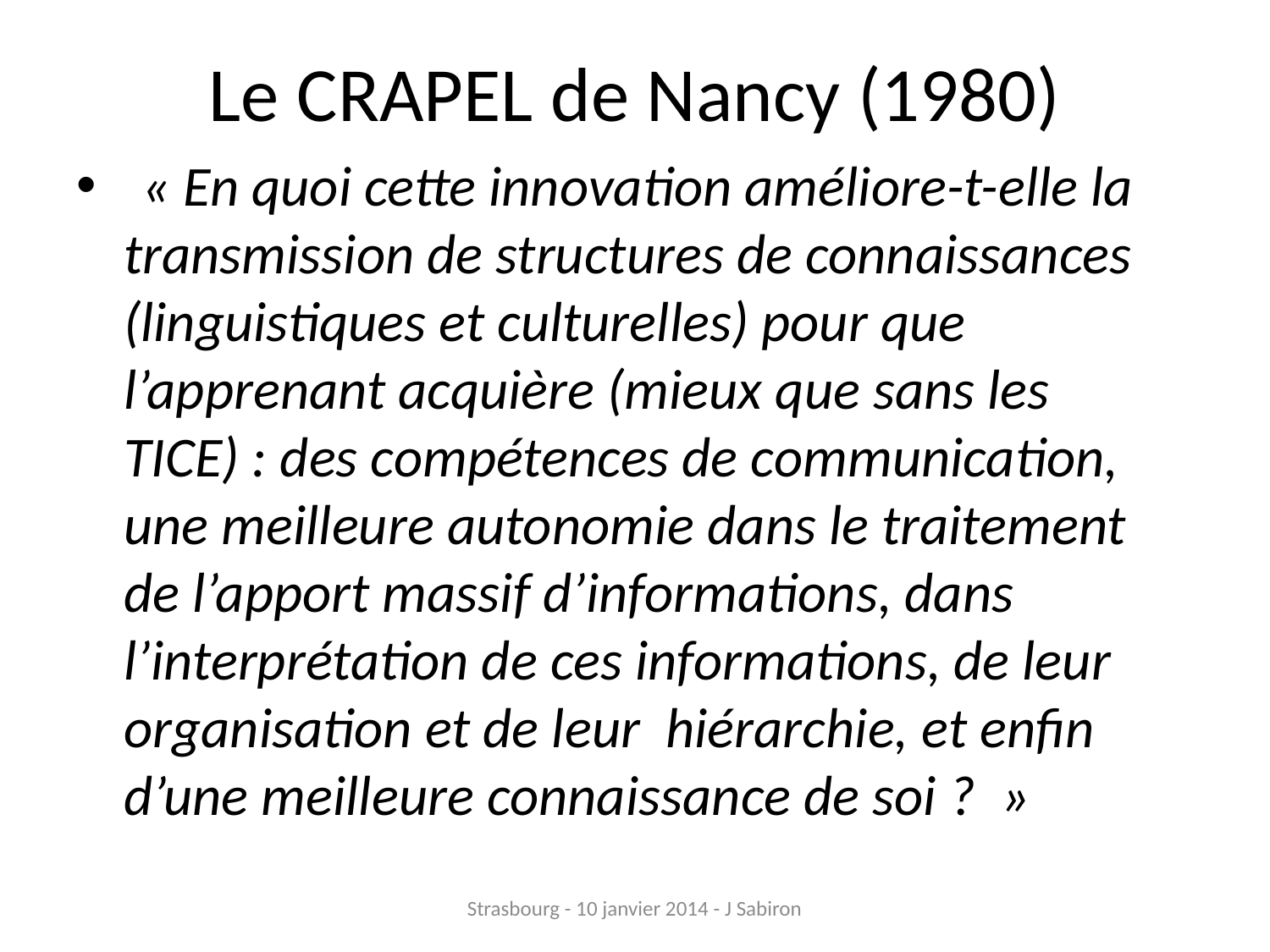

# Le CRAPEL de Nancy (1980)
  « En quoi cette innovation améliore-t-elle la transmission de structures de connaissances (linguistiques et culturelles) pour que l’apprenant acquière (mieux que sans les TICE) : des compétences de communication, une meilleure autonomie dans le traitement de l’apport massif d’informations, dans l’interprétation de ces informations, de leur organisation et de leur  hiérarchie, et enfin d’une meilleure connaissance de soi ?  »
Strasbourg - 10 janvier 2014 - J Sabiron